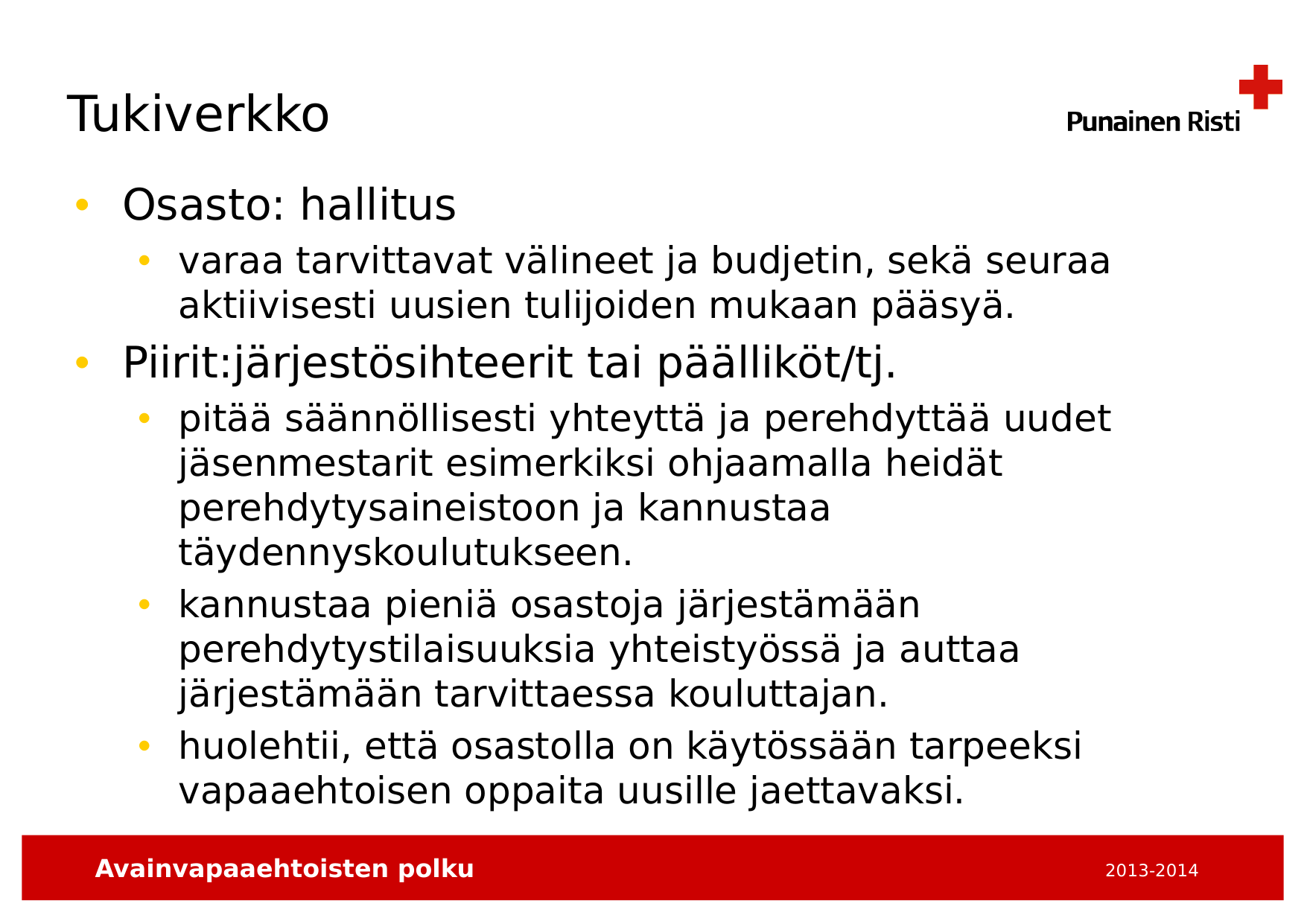

# Tukiverkko
Osasto: hallitus
varaa tarvittavat välineet ja budjetin, sekä seuraa aktiivisesti uusien tulijoiden mukaan pääsyä.
Piirit:järjestösihteerit tai päälliköt/tj.
pitää säännöllisesti yhteyttä ja perehdyttää uudet jäsenmestarit esimerkiksi ohjaamalla heidät perehdytysaineistoon ja kannustaa täydennyskoulutukseen.
kannustaa pieniä osastoja järjestämään perehdytystilaisuuksia yhteistyössä ja auttaa järjestämään tarvittaessa kouluttajan.
huolehtii, että osastolla on käytössään tarpeeksi vapaaehtoisen oppaita uusille jaettavaksi.